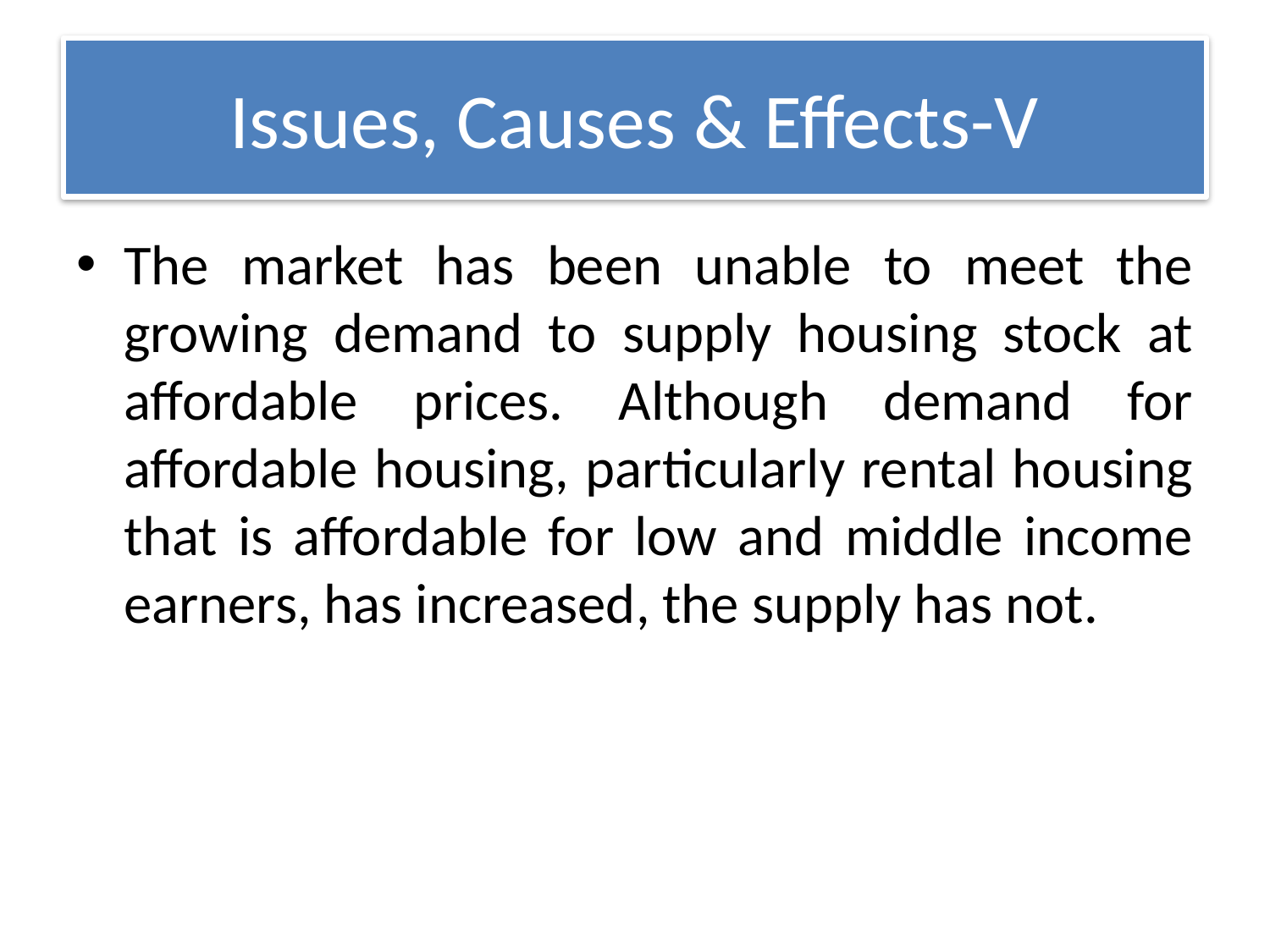

# Issues, Causes & Effects-V
The market has been unable to meet the growing demand to supply housing stock at affordable prices. Although demand for affordable housing, particularly rental housing that is affordable for low and middle income earners, has increased, the supply has not.